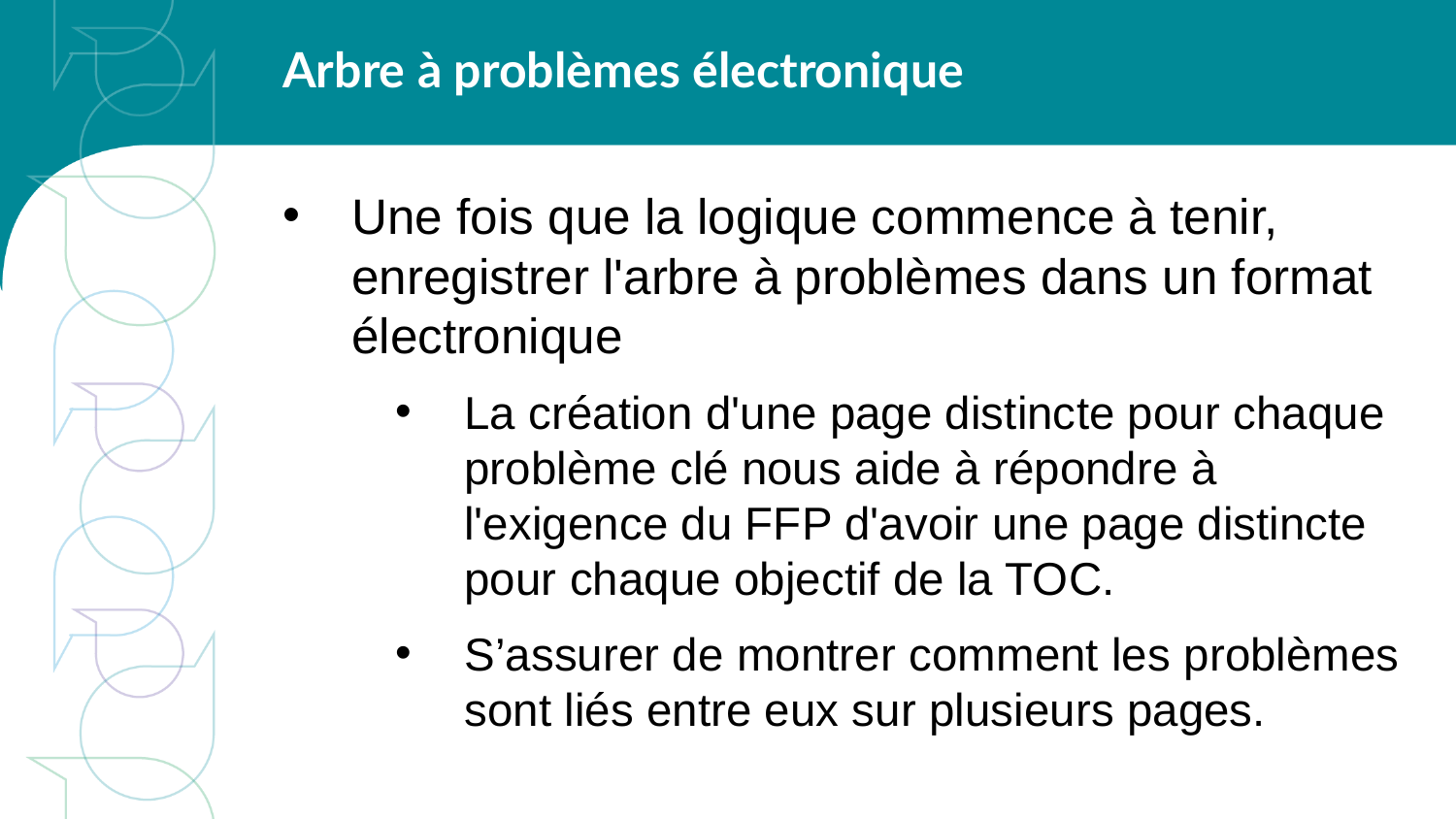

# Arbre à problèmes électronique
Une fois que la logique commence à tenir, enregistrer l'arbre à problèmes dans un format électronique
La création d'une page distincte pour chaque problème clé nous aide à répondre à l'exigence du FFP d'avoir une page distincte pour chaque objectif de la TOC.
S’assurer de montrer comment les problèmes sont liés entre eux sur plusieurs pages.